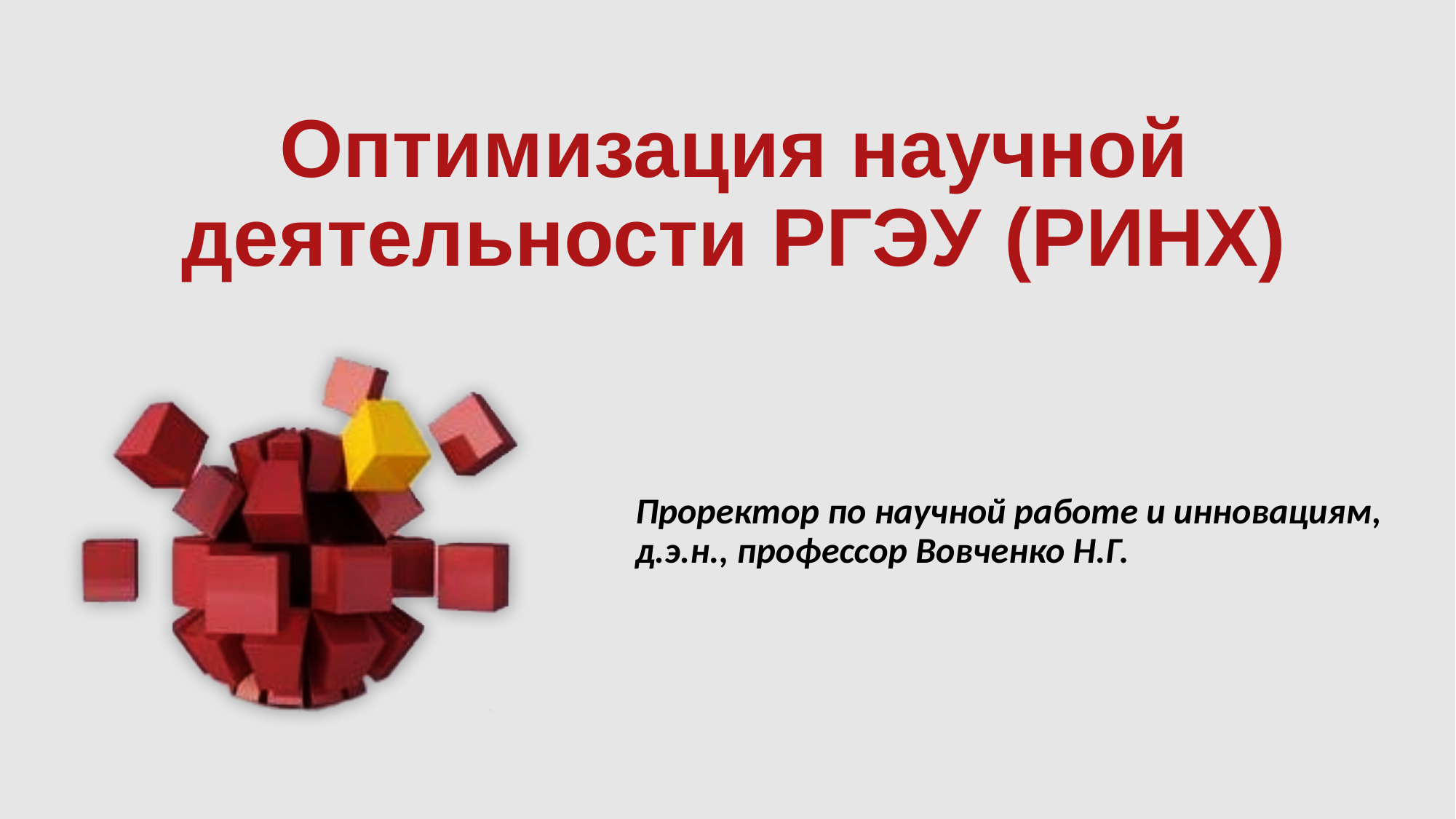

# Оптимизация научной деятельности РГЭУ (РИНХ)
Проректор по научной работе и инновациям,
д.э.н., профессор Вовченко Н.Г.